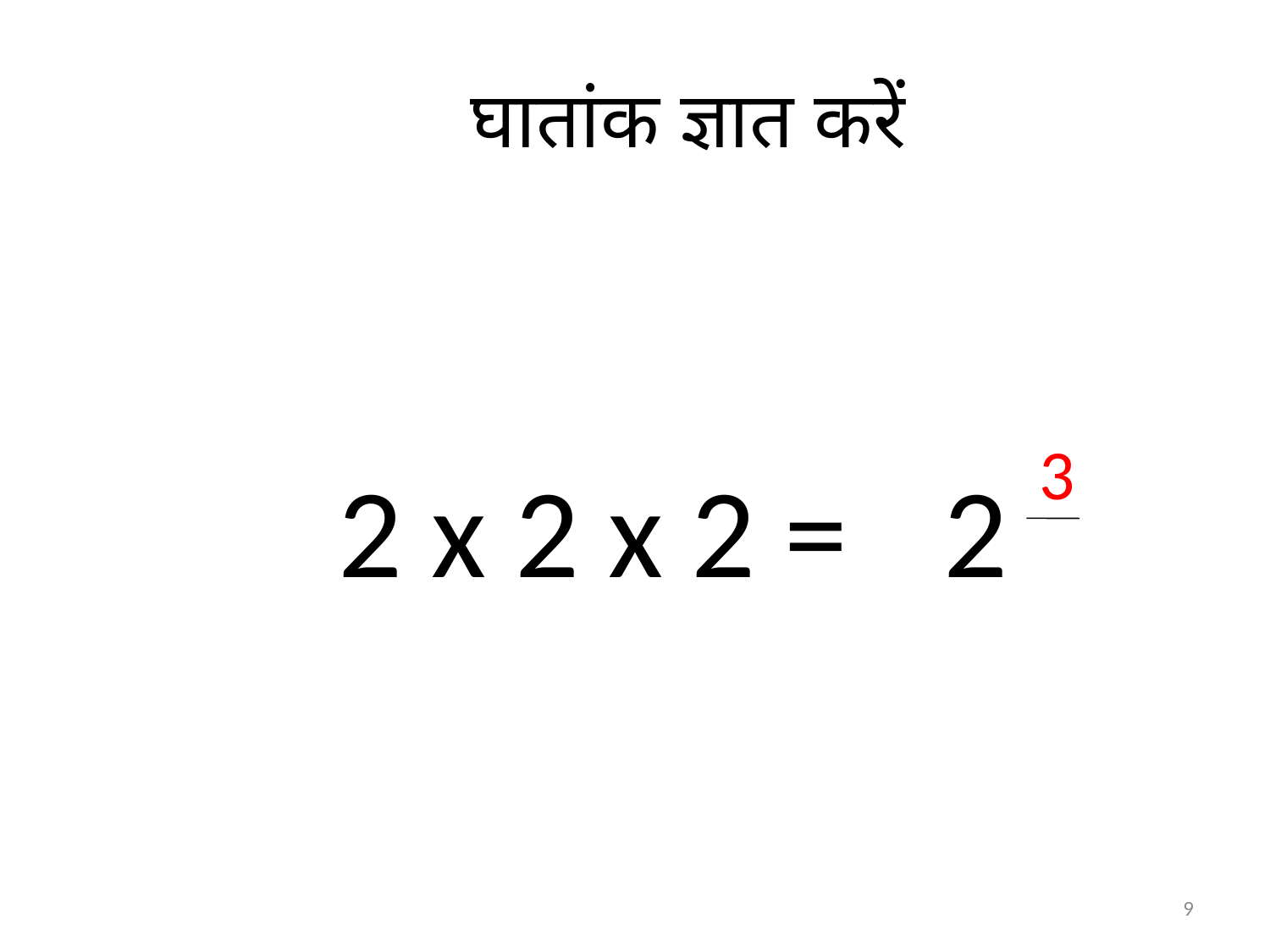

# घातांक ज्ञात करें
3
2 x 2 x 2 =
2

9